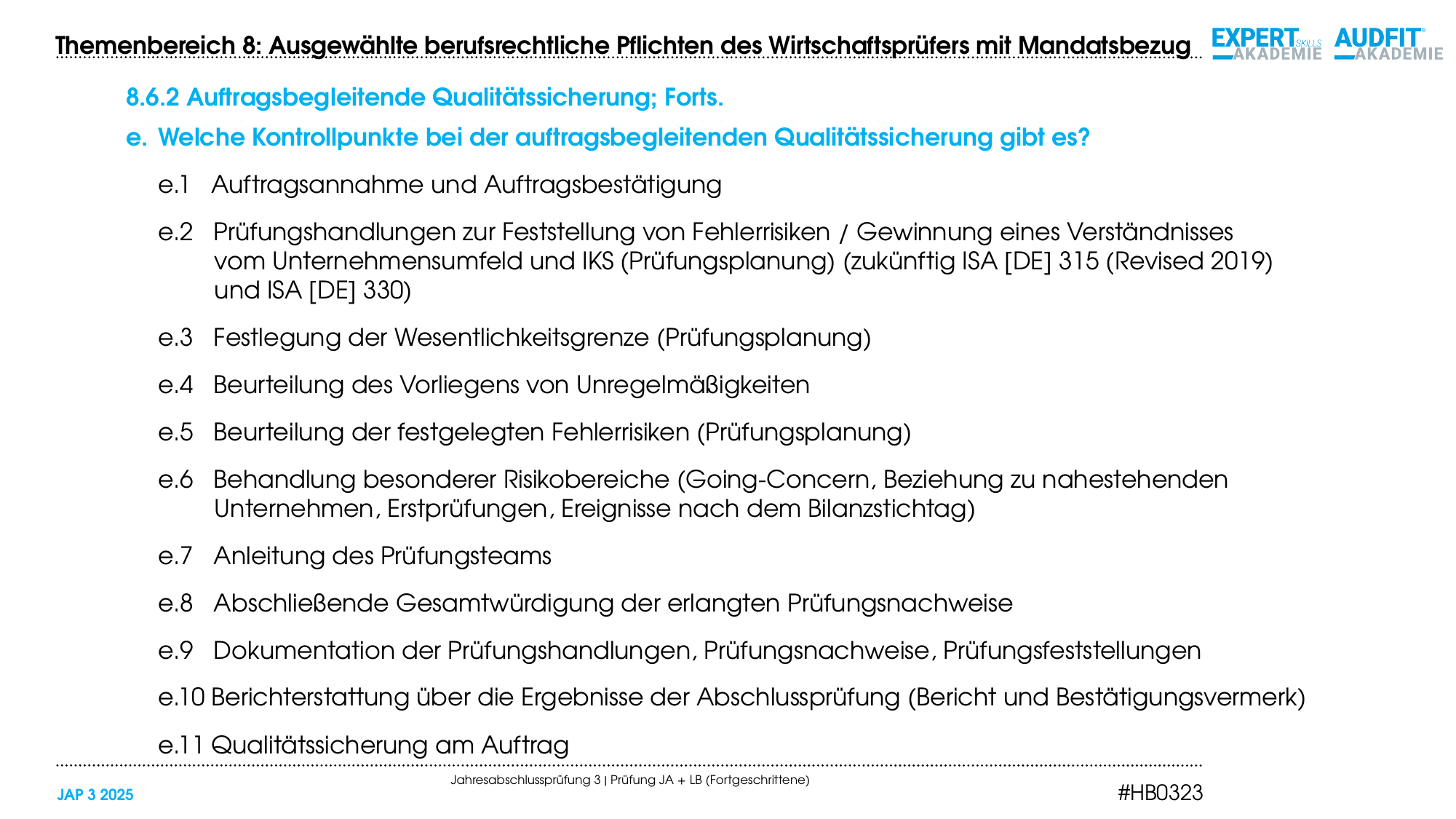

Themenbereich 8: Ausgewählte berufsrechtliche Pflichten des Wirtschaftsprüfers mit Mandatsbezug
8.6.2 Auftragsbegleitende Qualitätssicherung; Forts.
Welche Kontrollpunkte bei der auftragsbegleitenden Qualitätssicherung gibt es?
e.1   Auftragsannahme und Auftragsbestätigung
e.2   Prüfungshandlungen zur Feststellung von Fehlerrisiken / Gewinnung eines Verständnisses
  vom Unternehmensumfeld und IKS (Prüfungsplanung) (zukünftig ISA [DE] 315 (Revised 2019)
  und ISA [DE] 330)
e.3   Festlegung der Wesentlichkeitsgrenze (Prüfungsplanung)
e.4   Beurteilung des Vorliegens von Unregelmäßigkeiten
e.5   Beurteilung der festgelegten Fehlerrisiken (Prüfungsplanung)
e.6   Behandlung besonderer Risikobereiche (Going-Concern, Beziehung zu nahestehenden
  Unternehmen, Erstprüfungen, Ereignisse nach dem Bilanzstichtag)
e.7   Anleitung des Prüfungsteams
e.8   Abschließende Gesamtwürdigung der erlangten Prüfungsnachweise
e.9   Dokumentation der Prüfungshandlungen, Prüfungsnachweise, Prüfungsfeststellungen
e.10 Berichterstattung über die Ergebnisse der Abschlussprüfung (Bericht und Bestätigungsvermerk)
e.11 Qualitätssicherung am Auftrag